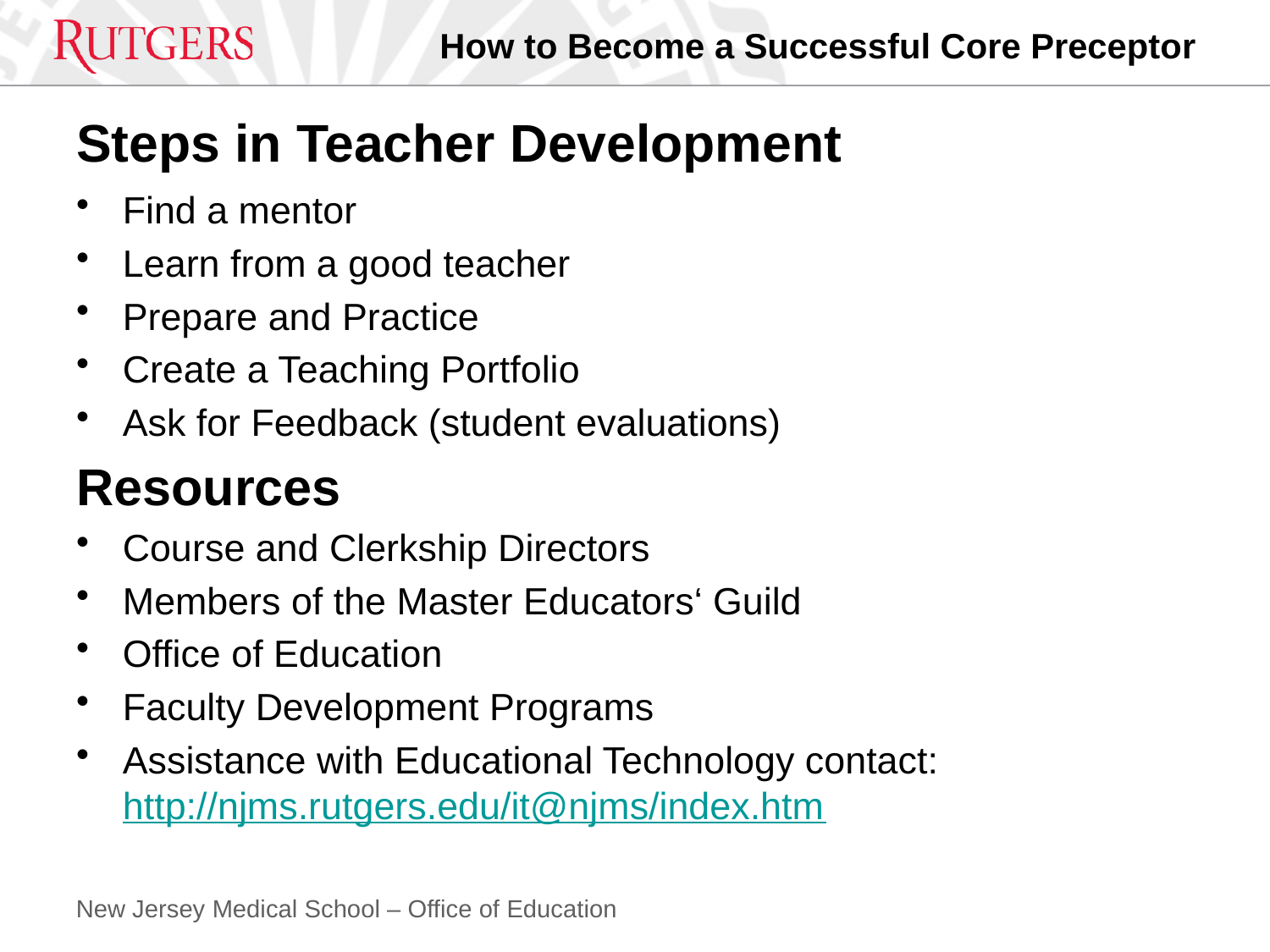

# Steps in Teacher Development
Find a mentor
Learn from a good teacher
Prepare and Practice
Create a Teaching Portfolio
Ask for Feedback (student evaluations)
Resources
Course and Clerkship Directors
Members of the Master Educators‘ Guild
Office of Education
Faculty Development Programs
Assistance with Educational Technology contact: http://njms.rutgers.edu/it@njms/index.htm